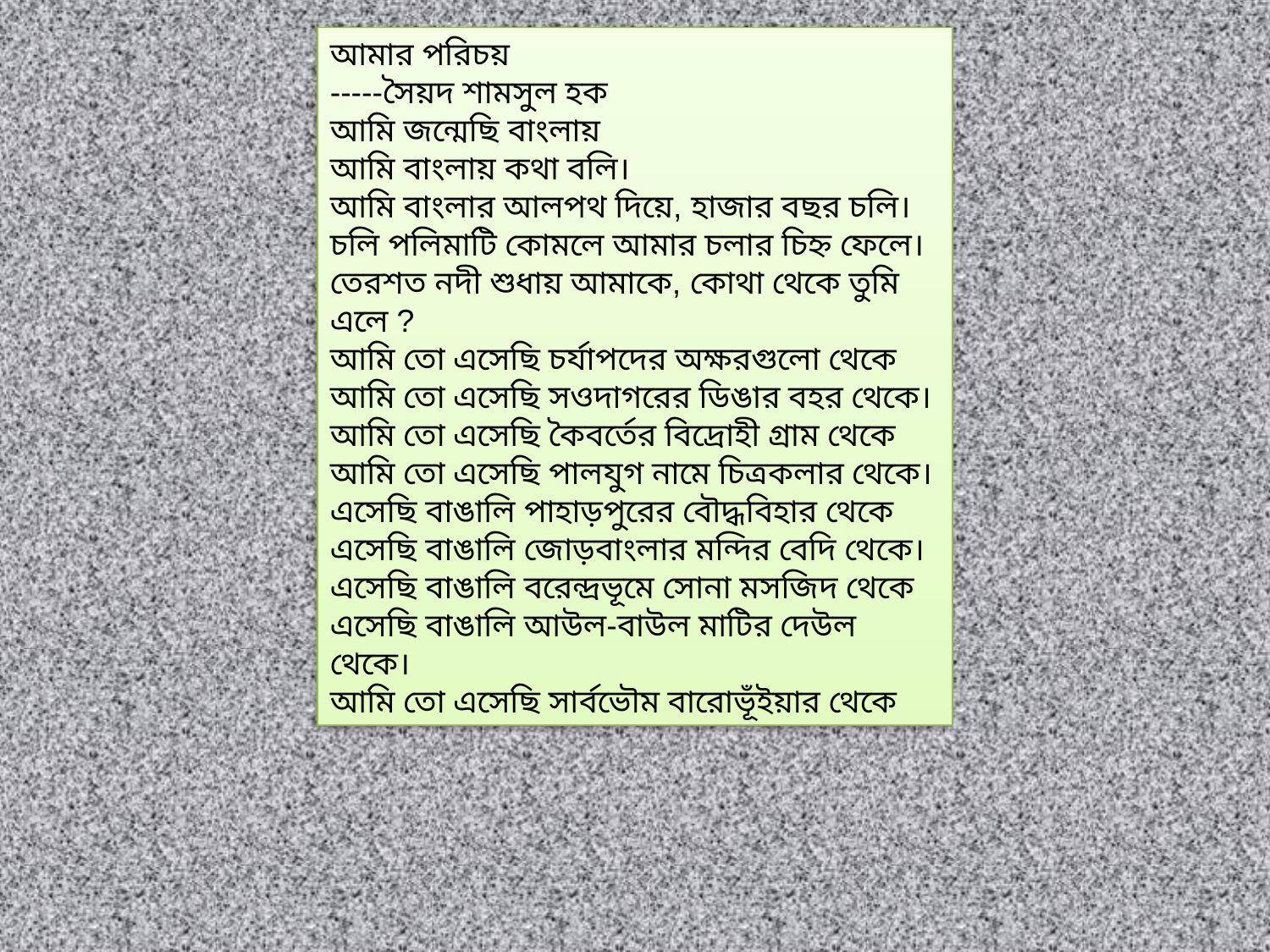

আমার পরিচয়
-----সৈয়দ শামসুল হক
আমি জন্মেছি বাংলায়
আমি বাংলায় কথা বলি।
আমি বাংলার আলপথ দিয়ে, হাজার বছর চলি।
চলি পলিমাটি কোমলে আমার চলার চিহ্ন ফেলে।
তেরশত নদী শুধায় আমাকে, কোথা থেকে তুমি এলে ?
আমি তো এসেছি চর্যাপদের অক্ষরগুলো থেকে
আমি তো এসেছি সওদাগরের ডিঙার বহর থেকে।
আমি তো এসেছি কৈবর্তের বিদ্রোহী গ্রাম থেকে
আমি তো এসেছি পালযুগ নামে চিত্রকলার থেকে।
এসেছি বাঙালি পাহাড়পুরের বৌদ্ধবিহার থেকে
এসেছি বাঙালি জোড়বাংলার মন্দির বেদি থেকে।
এসেছি বাঙালি বরেন্দ্রভূমে সোনা মসজিদ থেকে
এসেছি বাঙালি আউল-বাউল মাটির দেউল থেকে।
আমি তো এসেছি সার্বভৌম বারোভূঁইয়ার থেকে